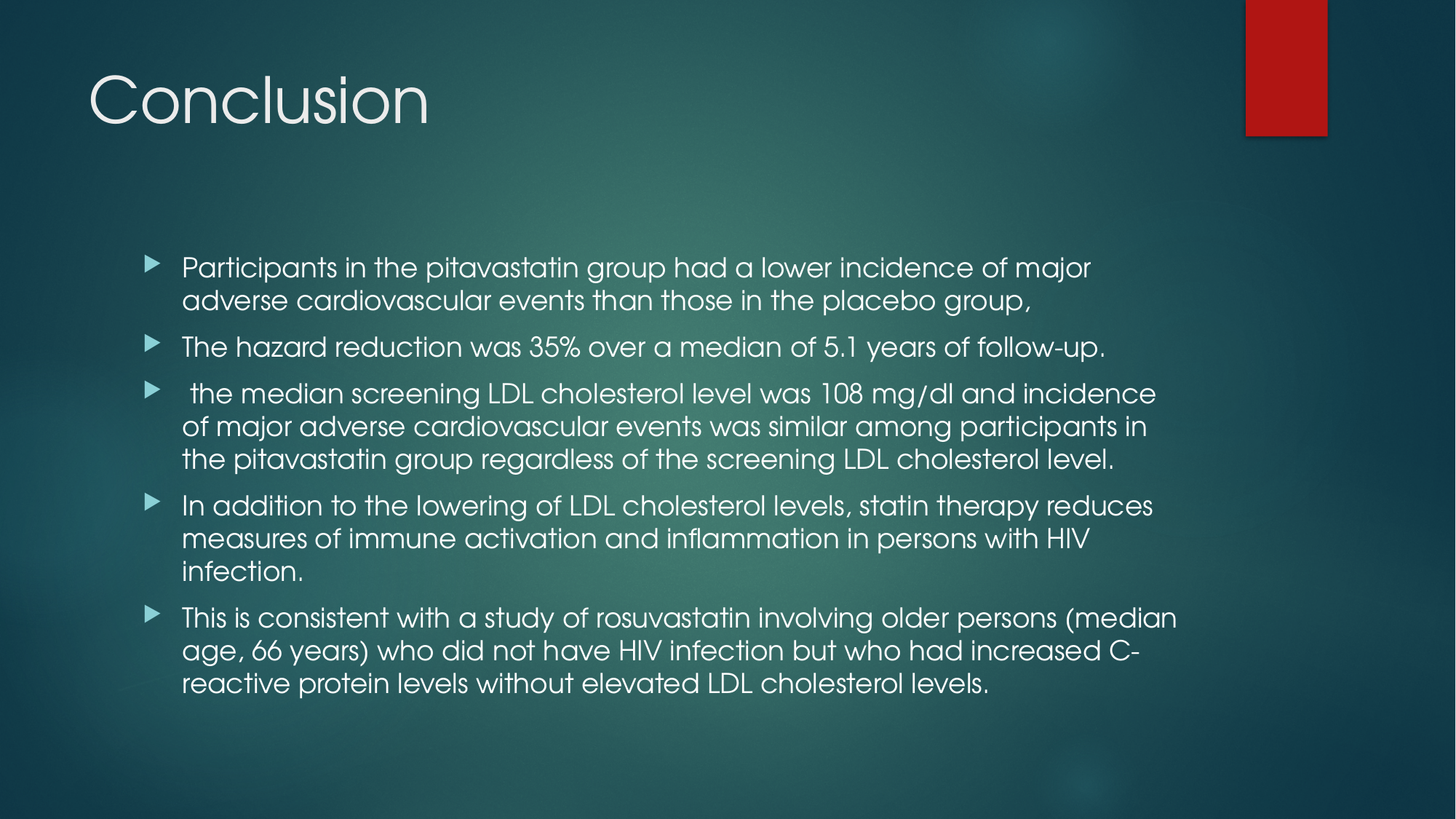

# Conclusion
Participants in the pitavastatin group had a lower incidence of major adverse cardiovascular events than those in the placebo group,
The hazard reduction was 35% over a median of 5.1 years of follow-up.
 the median screening LDL cholesterol level was 108 mg/dl and incidence of major adverse cardiovascular events was similar among participants in the pitavastatin group regardless of the screening LDL cholesterol level.
In addition to the lowering of LDL cholesterol levels, statin therapy reduces measures of immune activation and inflammation in persons with HIV infection.
This is consistent with a study of rosuvastatin involving older persons (median age, 66 years) who did not have HIV infection but who had increased C-reactive protein levels without elevated LDL cholesterol levels.